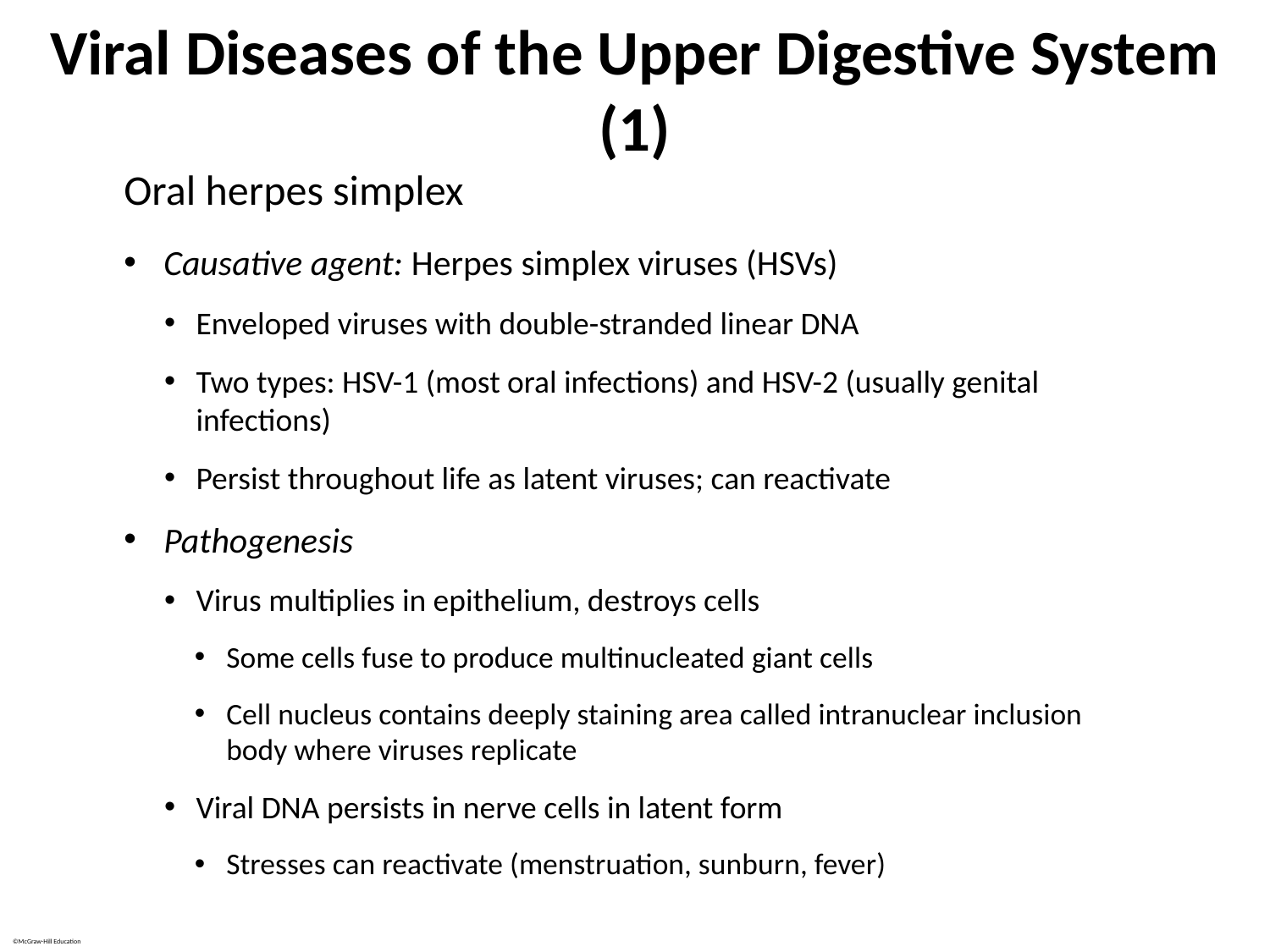

# Viral Diseases of the Upper Digestive System (1)
Oral herpes simplex
Causative agent: Herpes simplex viruses (HSVs)
Enveloped viruses with double-stranded linear DNA
Two types: HSV-1 (most oral infections) and HSV-2 (usually genital infections)
Persist throughout life as latent viruses; can reactivate
Pathogenesis
Virus multiplies in epithelium, destroys cells
Some cells fuse to produce multinucleated giant cells
Cell nucleus contains deeply staining area called intranuclear inclusion body where viruses replicate
Viral DNA persists in nerve cells in latent form
Stresses can reactivate (menstruation, sunburn, fever)